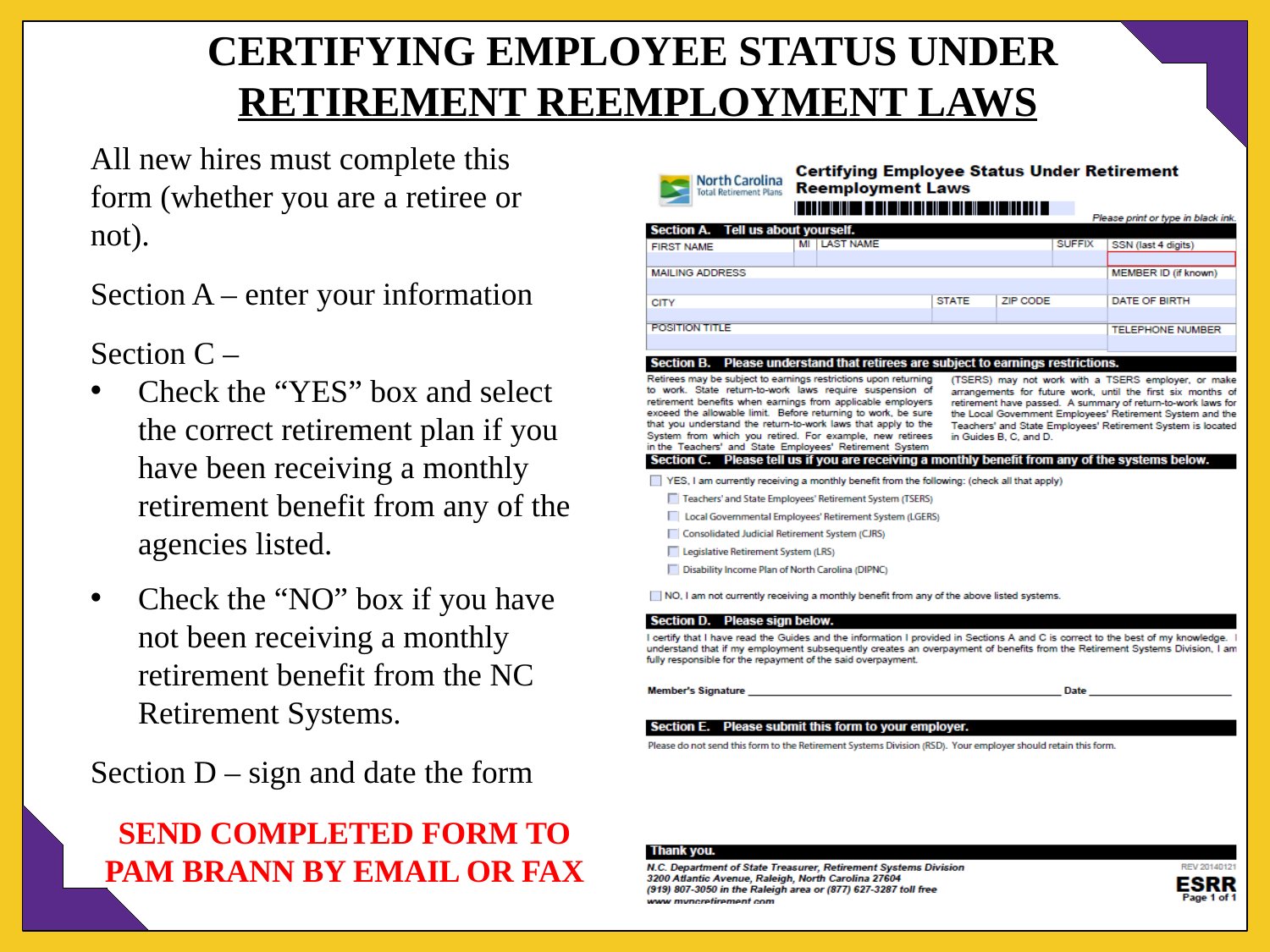

# CERTIFYING EMPLOYEE STATUS UNDER RETIREMENT REEMPLOYMENT LAWS

All new hires must complete this form (whether you are a retiree or not).

Section A – enter your information

Section C –
Check the “YES” box and select the correct retirement plan if you have been receiving a monthly retirement benefit from any of the agencies listed.

Check the “NO” box if you have not been receiving a monthly retirement benefit from the NC Retirement Systems.

Section D – sign and date the form

SEND COMPLETED FORM TO PAM BRANN BY EMAIL OR FAX